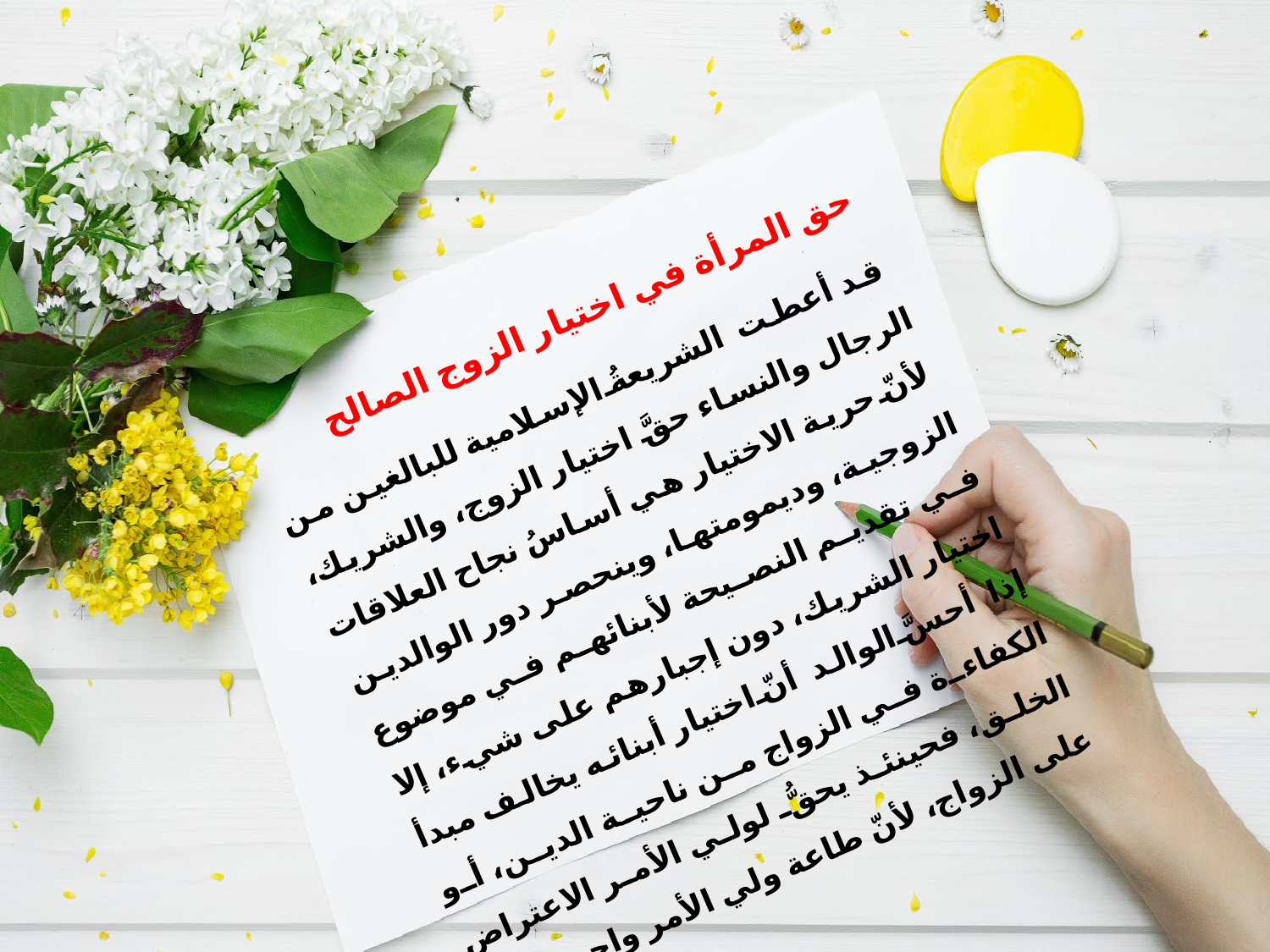

حق المرأة في اختيار الزوج الصالح
 قد أعطت الشريعةُ الإسلامية للبالغين من الرجال والنساء حقَّ اختيار الزوج، والشريك، لأنّ حرية الاختيار هي أساسُ نجاح العلاقات الزوجية، وديمومتها، وينحصر دور الوالدين في تقديم النصيحة لأبنائهم في موضوع اختيار الشريك، دون إجبارهم على شيء، إلا إذا أحسَّ الوالد أنّ اختيار أبنائه يخالف مبدأ الكفاءة في الزواج من ناحية الدين، أو الخلق، فحينئذ يحقُّ لولي الأمر الاعتراض على الزواج، لأنّ طاعة ولي الأمر واجبة.